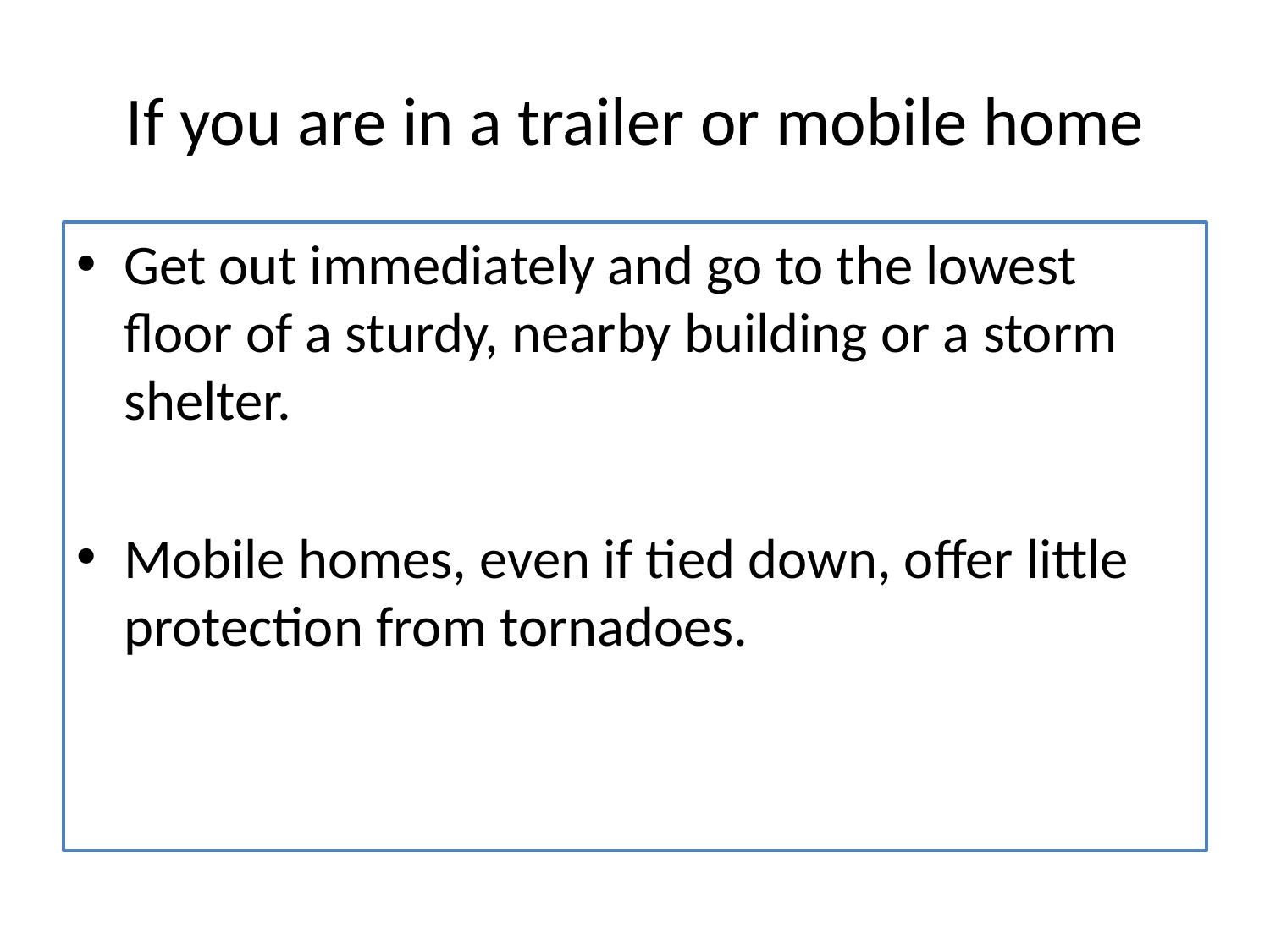

# If you are in a trailer or mobile home
Get out immediately and go to the lowest floor of a sturdy, nearby building or a storm shelter.

Mobile homes, even if tied down, offer little protection from tornadoes.